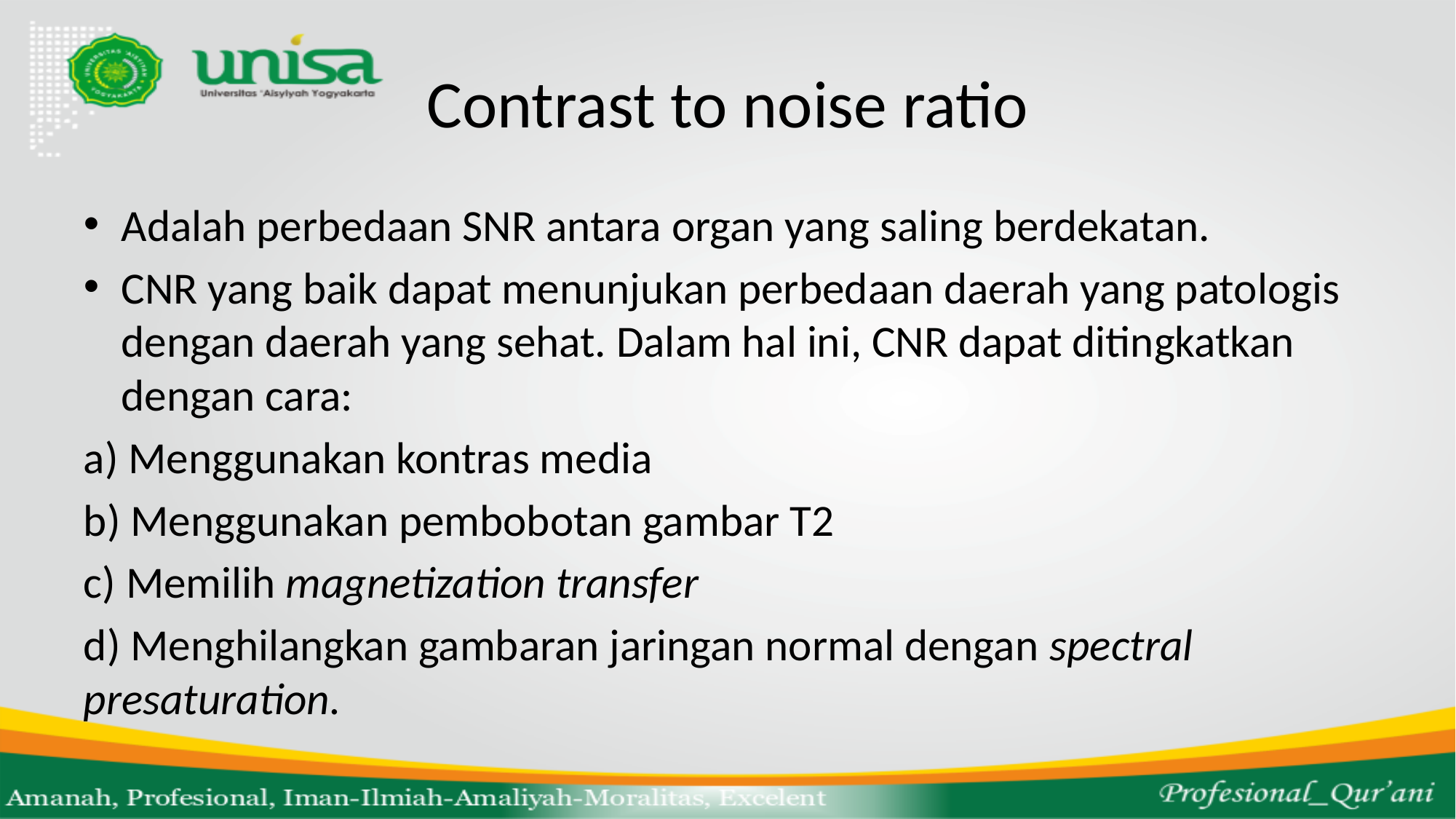

# Contrast to noise ratio
Adalah perbedaan SNR antara organ yang saling berdekatan.
CNR yang baik dapat menunjukan perbedaan daerah yang patologis dengan daerah yang sehat. Dalam hal ini, CNR dapat ditingkatkan dengan cara:
a) Menggunakan kontras media
b) Menggunakan pembobotan gambar T2
c) Memilih magnetization transfer
d) Menghilangkan gambaran jaringan normal dengan spectral presaturation.